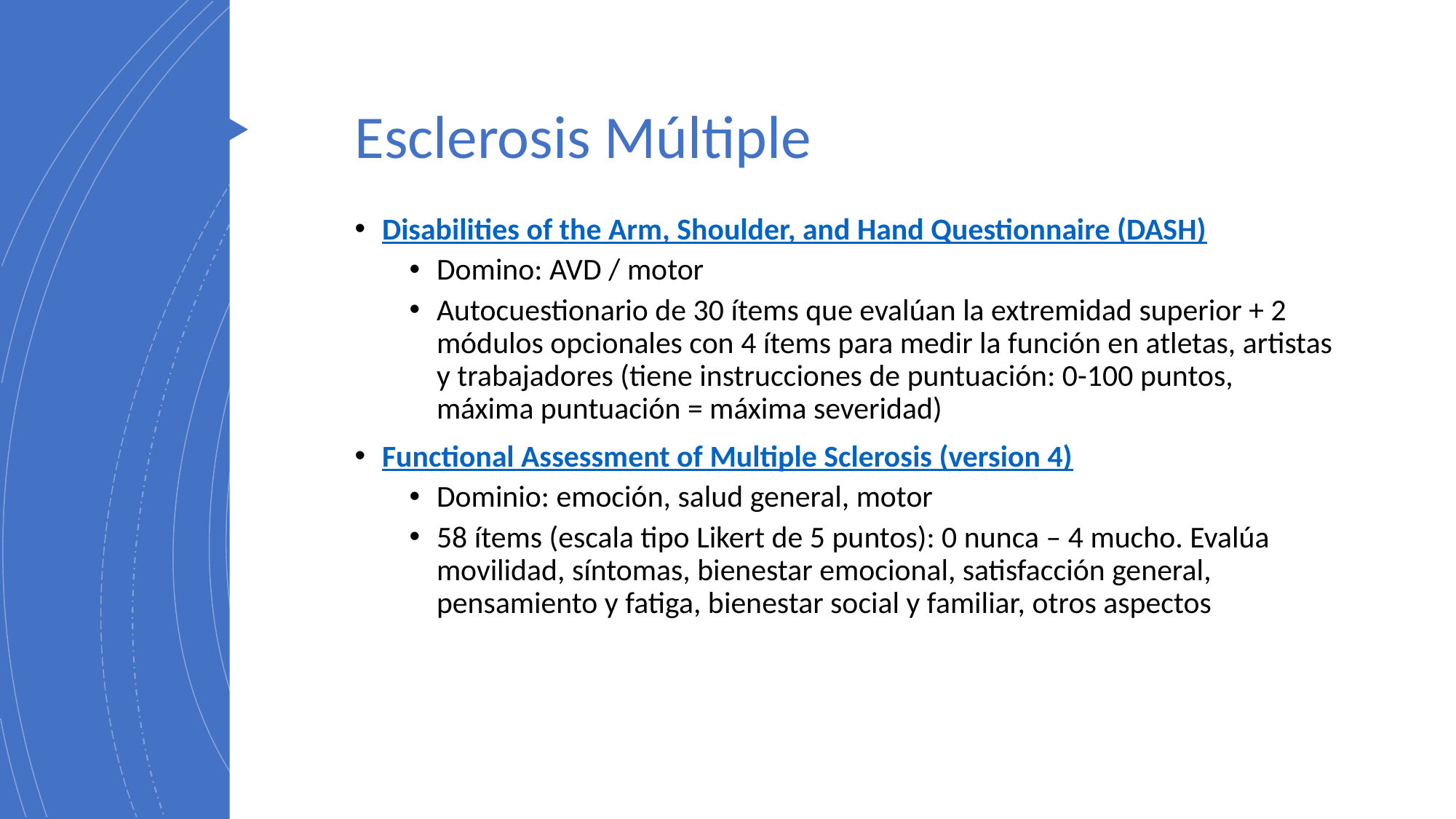

# Esclerosis Múltiple

Disabilities of the Arm, Shoulder, and Hand Questionnaire (DASH)
Domino: AVD / motor
Autocuestionario de 30 ítems que evalúan la extremidad superior + 2 módulos opcionales con 4 ítems para medir la función en atletas, artistas y trabajadores (tiene instrucciones de puntuación: 0-100 puntos, máxima puntuación = máxima severidad)
Functional Assessment of Multiple Sclerosis (version 4)
Dominio: emoción, salud general, motor
58 ítems (escala tipo Likert de 5 puntos): 0 nunca – 4 mucho. Evalúa movilidad, síntomas, bienestar emocional, satisfacción general, pensamiento y fatiga, bienestar social y familiar, otros aspectos